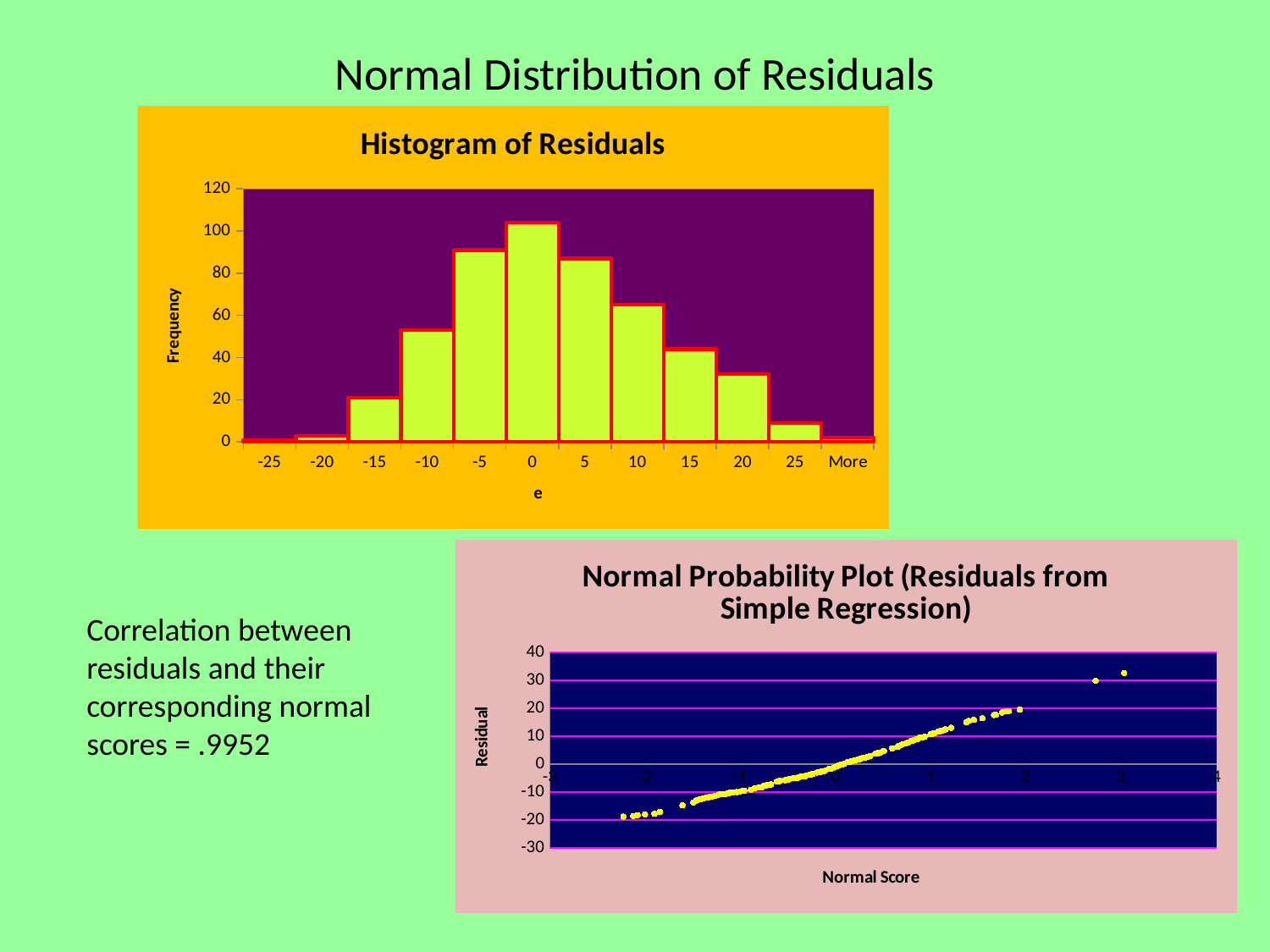

# Normal Distribution of Residuals

### Chart: Histogram of Residuals

| Category |  |
|---|---|
| -25 | 1.0 |
| -20 | 3.0 |
| -15 | 21.0 |
| -10 | 53.0 |
| -5 | 91.0 |
| 0 | 104.0 |
| 5 | 87.0 |
| 10 | 65.0 |
| 15 | 44.0 |
| 20 | 32.0 |
| 25 | 9.0 |
| More | 2.0 |

### Chart: Normal Probability Plot (Residuals from Simple Regression)

| Category | Observation (Data) |
|---|---|
Correlation between residuals and their corresponding normal scores = .9952